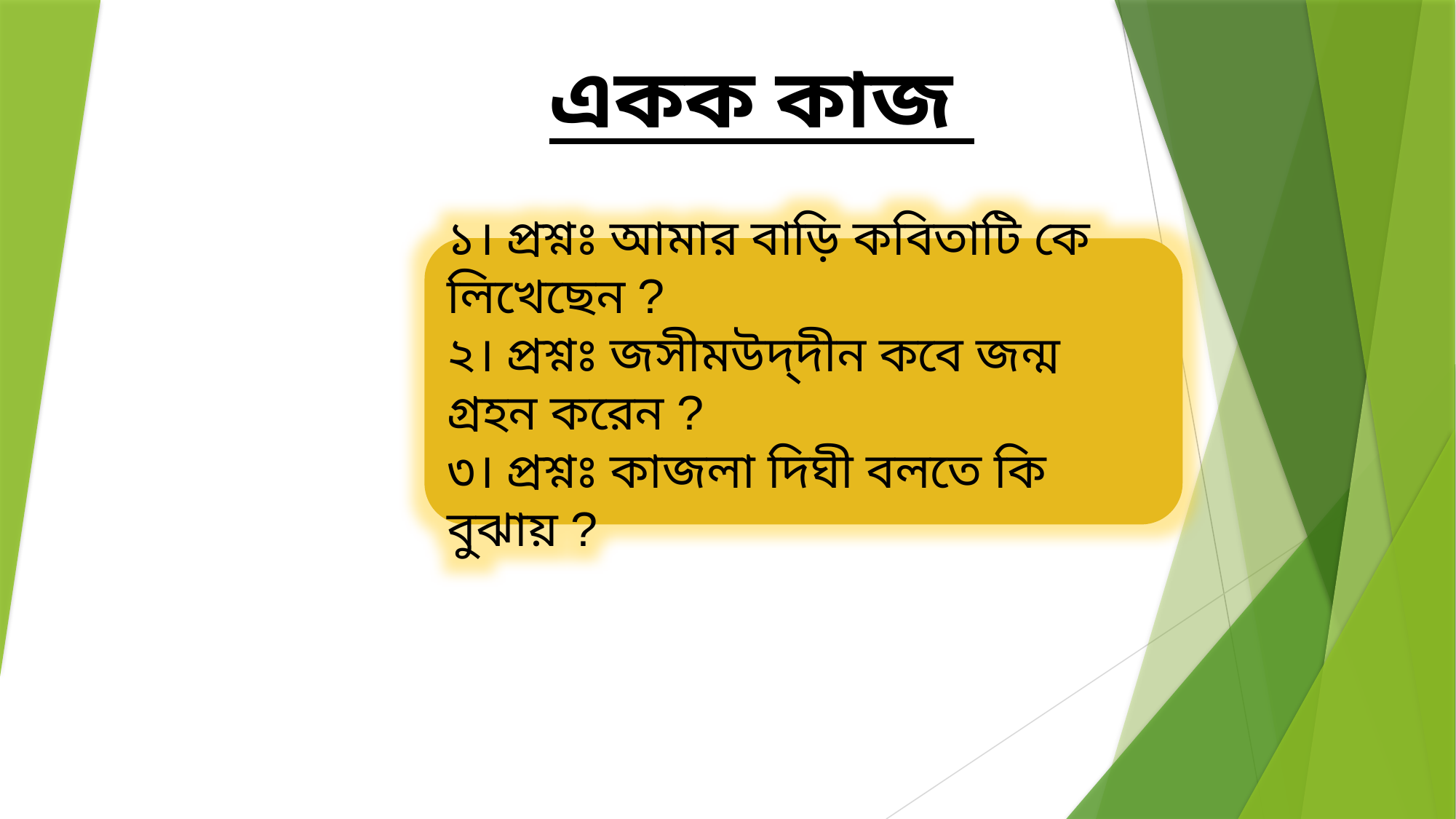

একক কাজ
১। প্রশ্নঃ আমার বাড়ি কবিতাটি কে লিখেছেন ?
২। প্রশ্নঃ জসীমউদ্‌দীন কবে জন্ম গ্রহন করেন ?
৩। প্রশ্নঃ কাজলা দিঘী বলতে কি বুঝায় ?